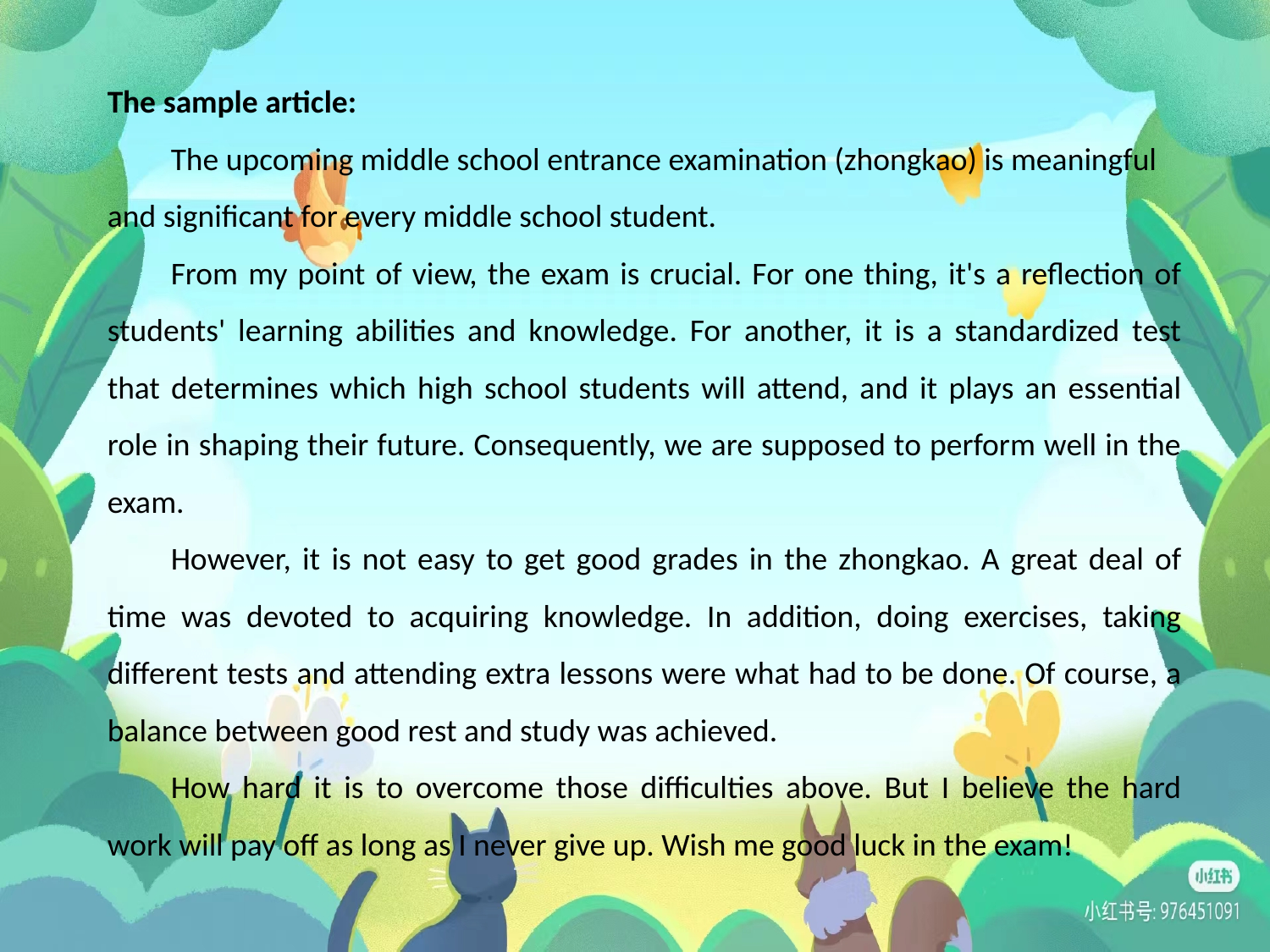

The sample article:
The upcoming middle school entrance examination (zhongkao) is meaningful and significant for every middle school student.
From my point of view, the exam is crucial. For one thing, it's a reflection of students' learning abilities and knowledge. For another, it is a standardized test that determines which high school students will attend, and it plays an essential role in shaping their future. Consequently, we are supposed to perform well in the exam.
However, it is not easy to get good grades in the zhongkao. A great deal of time was devoted to acquiring knowledge. In addition, doing exercises, taking different tests and attending extra lessons were what had to be done. Of course, a balance between good rest and study was achieved.
How hard it is to overcome those difficulties above. But I believe the hard work will pay off as long as I never give up. Wish me good luck in the exam!